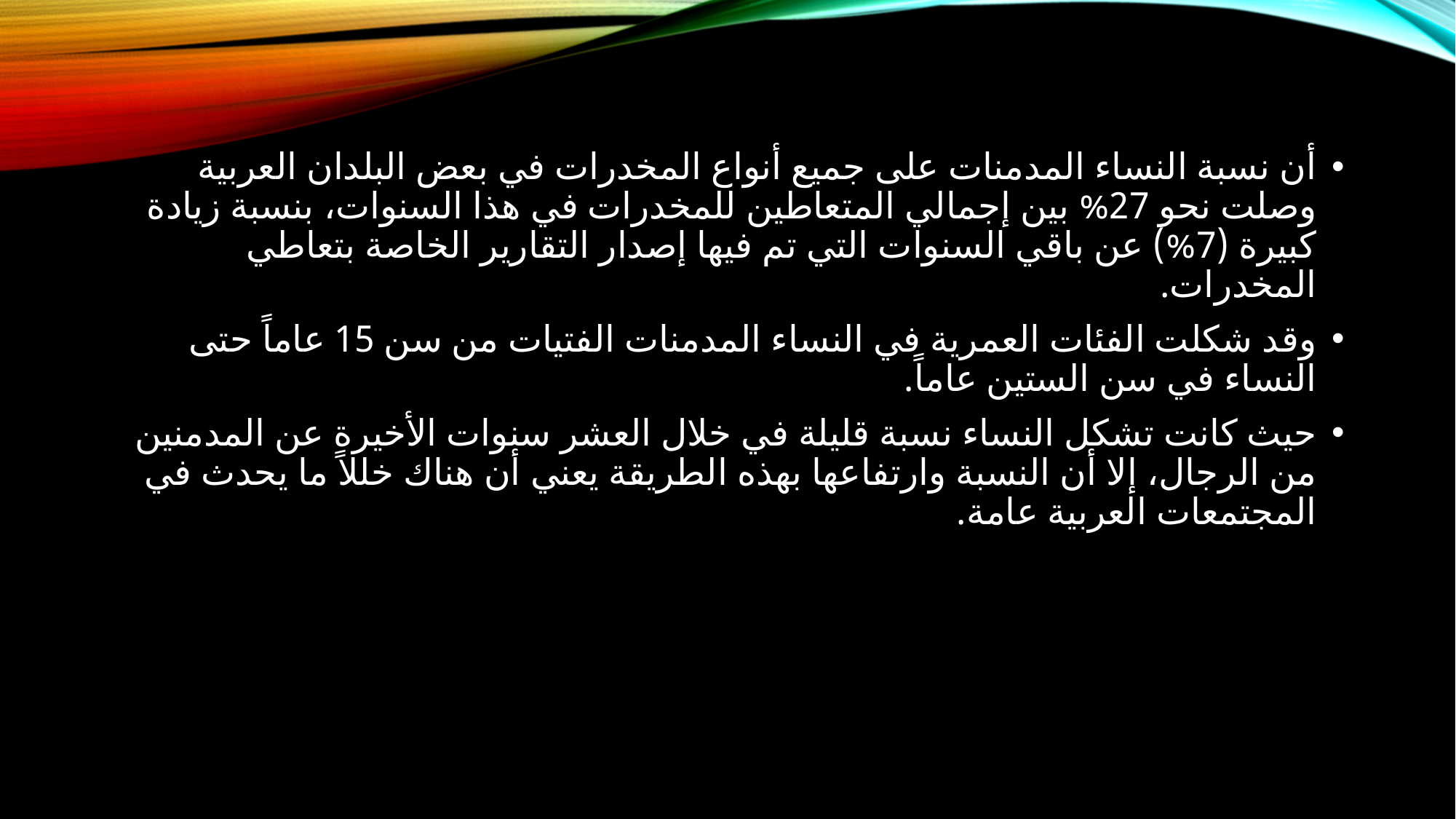

أن نسبة النساء المدمنات على جميع أنواع المخدرات في بعض البلدان العربية وصلت نحو 27% بين إجمالي المتعاطين للمخدرات في هذا السنوات، بنسبة زيادة كبيرة (7%) عن باقي السنوات التي تم فيها إصدار التقارير الخاصة بتعاطي المخدرات.
وقد شكلت الفئات العمرية في النساء المدمنات الفتيات من سن 15 عاماً حتى النساء في سن الستين عاماً.
حيث كانت تشكل النساء نسبة قليلة في خلال العشر سنوات الأخيرة عن المدمنين من الرجال، إلا أن النسبة وارتفاعها بهذه الطريقة يعني أن هناك خللاً ما يحدث في المجتمعات العربية عامة.